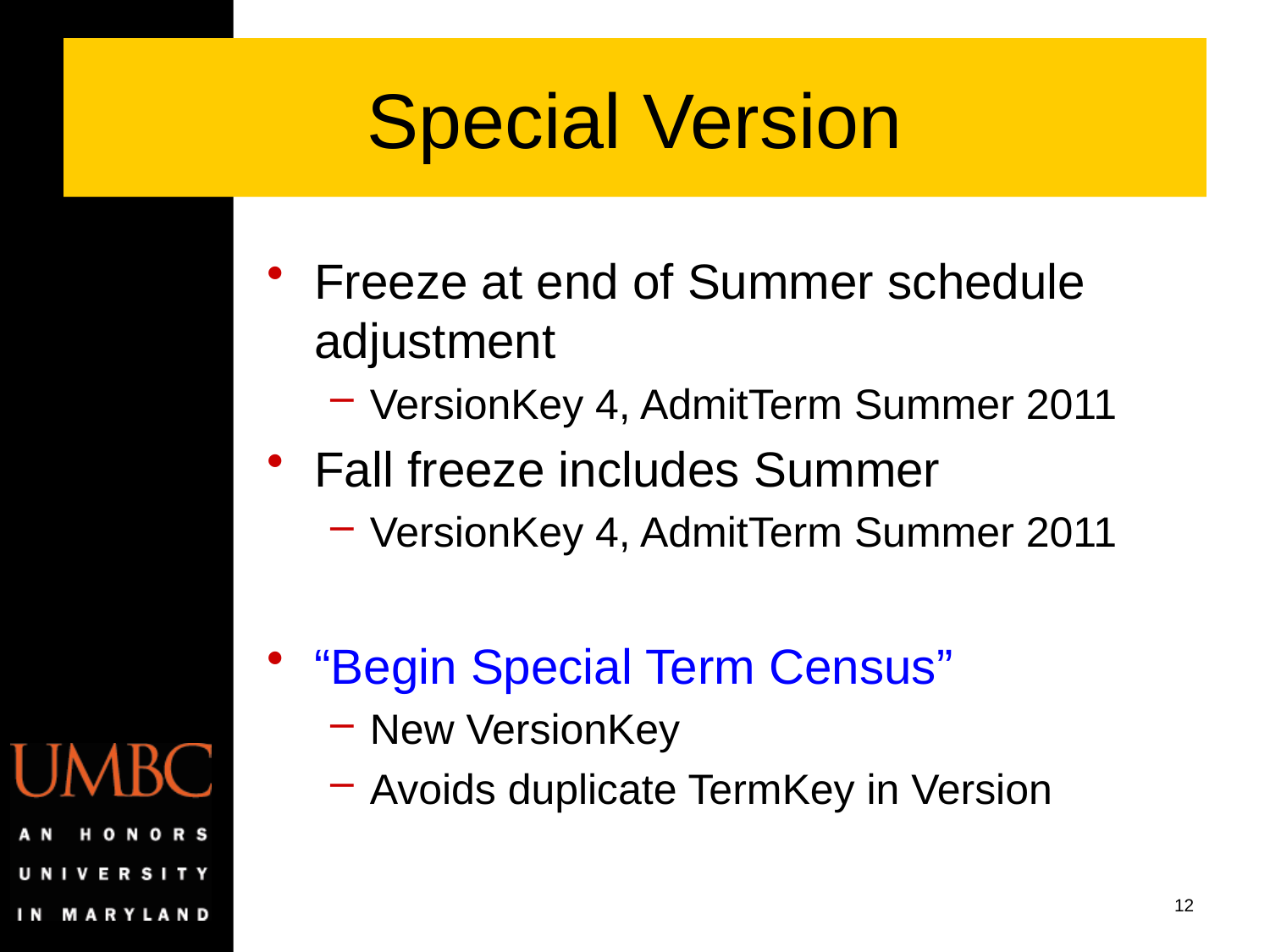

# Special Version
Freeze at end of Summer schedule adjustment
VersionKey 4, AdmitTerm Summer 2011
Fall freeze includes Summer
VersionKey 4, AdmitTerm Summer 2011

“Begin Special Term Census”
New VersionKey
Avoids duplicate TermKey in Version

12